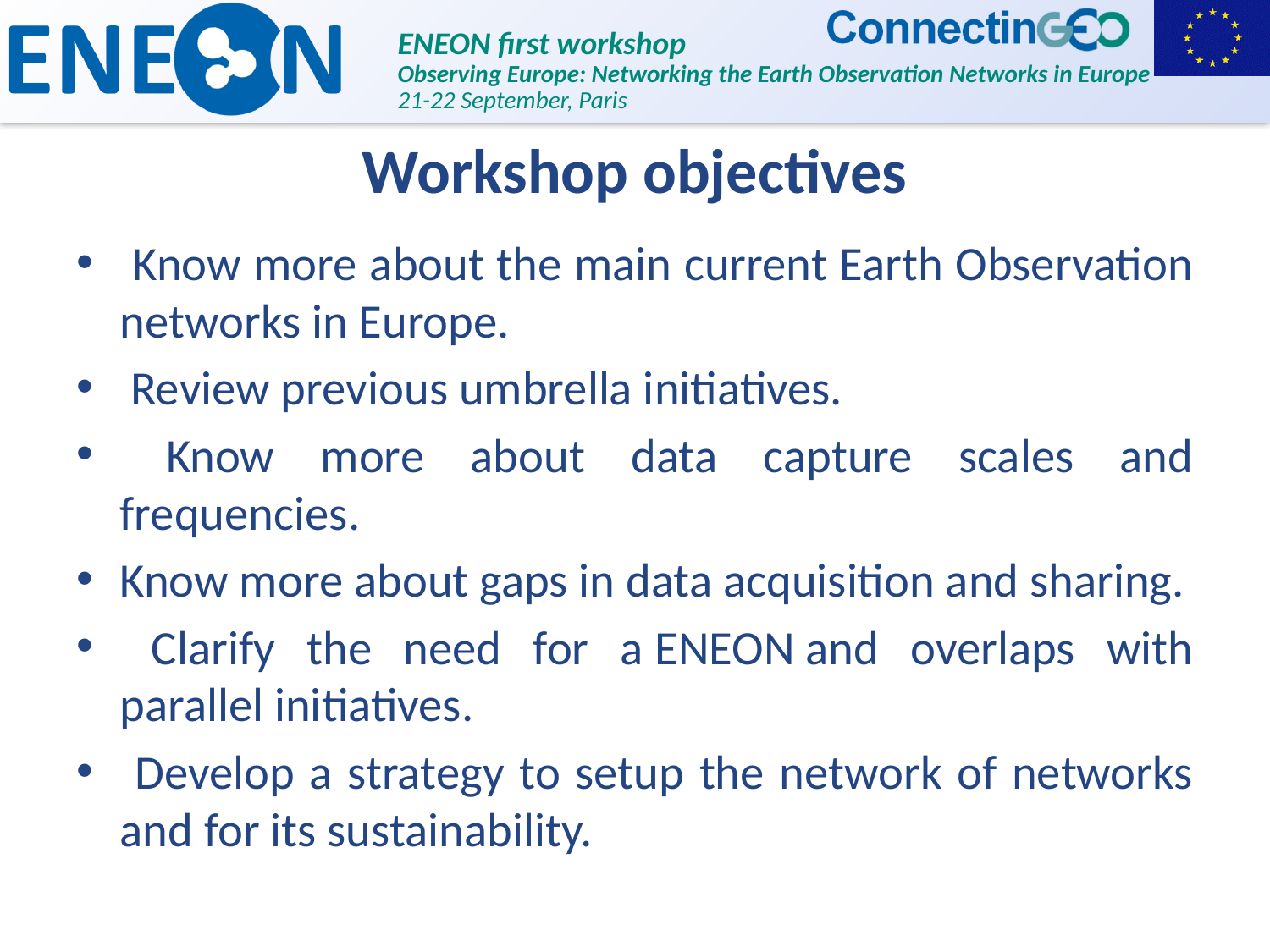

# Workshop objectives
 Know more about the main current Earth Observation networks in Europe.
 Review previous umbrella initiatives.
 Know more about data capture scales and frequencies.
Know more about gaps in data acquisition and sharing.
 Clarify the need for a ENEON and overlaps with parallel initiatives.
 Develop a strategy to setup the network of networks and for its sustainability.